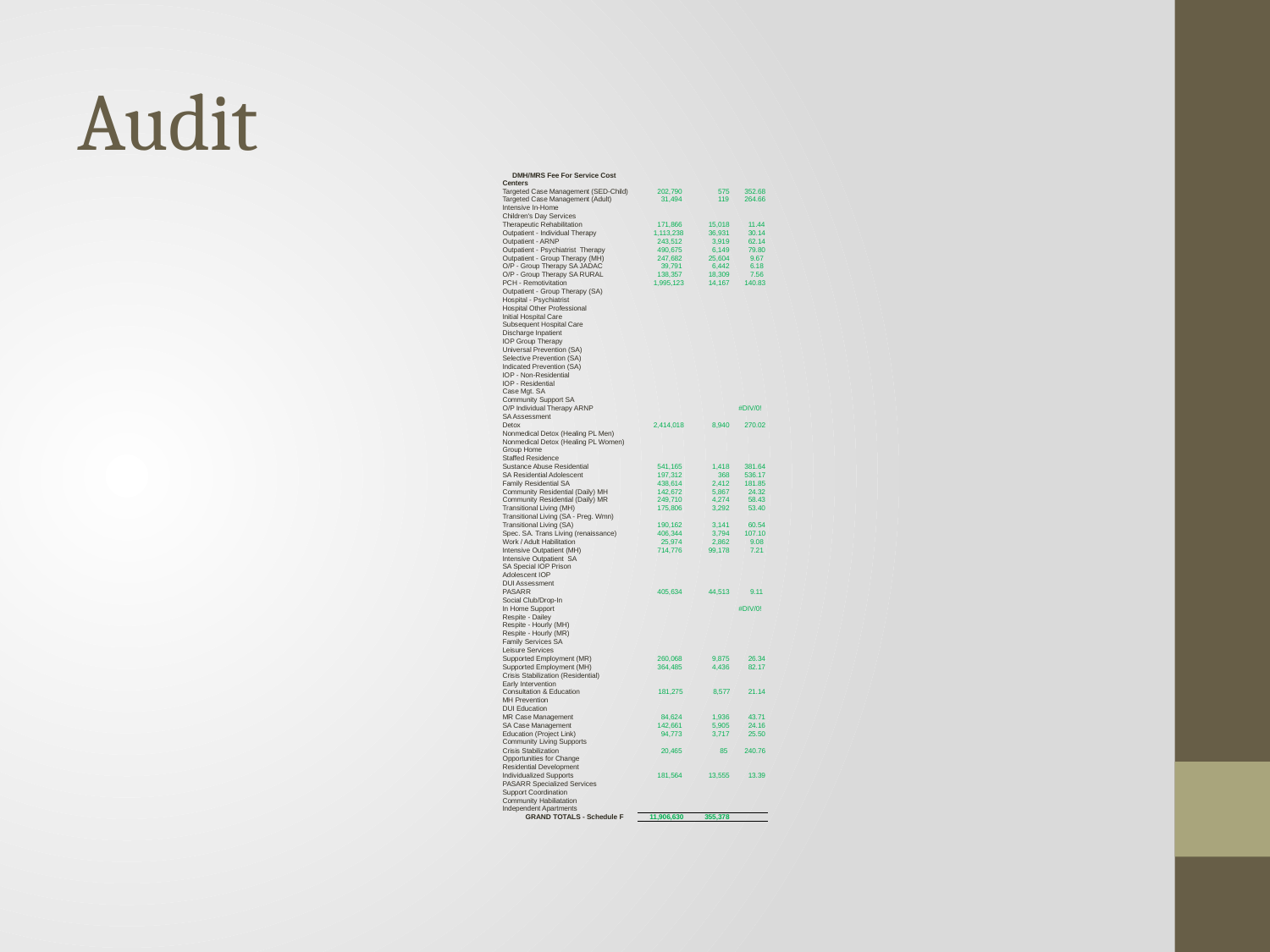

# Audit
| DMH/MRS Fee For Service Cost Centers |  |  |  |
| --- | --- | --- | --- |
| Targeted Case Management (SED-Child) | 202,790 | 575 | 352.68 |
| Targeted Case Management (Adult) | 31,494 | 119 | 264.66 |
| Intensive In-Home |  |  |  |
| Children's Day Services |  |  |  |
| Therapeutic Rehabilitation | 171,866 | 15,018 | 11.44 |
| Outpatient - Individual Therapy | 1,113,238 | 36,931 | 30.14 |
| Outpatient - ARNP | 243,512 | 3,919 | 62.14 |
| Outpatient - Psychiatrist Therapy | 490,675 | 6,149 | 79.80 |
| Outpatient - Group Therapy (MH) | 247,682 | 25,604 | 9.67 |
| O/P - Group Therapy SA JADAC | 39,791 | 6,442 | 6.18 |
| O/P - Group Therapy SA RURAL | 138,357 | 18,309 | 7.56 |
| PCH - Remotivitation | 1,995,123 | 14,167 | 140.83 |
| Outpatient - Group Therapy (SA) |  |  |  |
| Hospital - Psychiatrist |  |  |  |
| Hospital Other Professional |  |  |  |
| Initial Hospital Care |  |  |  |
| Subsequent Hospital Care |  |  |  |
| Discharge Inpatient |  |  |  |
| IOP Group Therapy |  |  |  |
| Universal Prevention (SA) |  |  |  |
| Selective Prevention (SA) |  |  |  |
| Indicated Prevention (SA) |  |  |  |
| IOP - Non-Residential |  |  |  |
| IOP - Residential |  |  |  |
| Case Mgt. SA |  |  |  |
| Community Support SA |  |  |  |
| O/P Individual Therapy ARNP |  |  | #DIV/0! |
| SA Assessment |  |  |  |
| Detox | 2,414,018 | 8,940 | 270.02 |
| Nonmedical Detox (Healing PL Men) |  |  |  |
| Nonmedical Detox (Healing PL Women) |  |  |  |
| Group Home |  |  |  |
| Staffed Residence |  |  |  |
| Sustance Abuse Residential | 541,165 | 1,418 | 381.64 |
| SA Residential Adolescent | 197,312 | 368 | 536.17 |
| Family Residential SA | 438,614 | 2,412 | 181.85 |
| Community Residential (Daily) MH | 142,672 | 5,867 | 24.32 |
| Community Residential (Daily) MR | 249,710 | 4,274 | 58.43 |
| Transitional Living (MH) | 175,806 | 3,292 | 53.40 |
| Transitional Living (SA - Preg. Wmn) |  |  |  |
| Transitional Living (SA) | 190,162 | 3,141 | 60.54 |
| Spec. SA. Trans Living (renaissance) | 406,344 | 3,794 | 107.10 |
| Work / Adult Habilitation | 25,974 | 2,862 | 9.08 |
| Intensive Outpatient (MH) | 714,776 | 99,178 | 7.21 |
| Intensive Outpatient SA |  |  |  |
| SA Special IOP Prison |  |  |  |
| Adolescent IOP |  |  |  |
| DUI Assessment |  |  |  |
| PASARR | 405,634 | 44,513 | 9.11 |
| Social Club/Drop-In |  |  |  |
| In Home Support |  |  | #DIV/0! |
| Respite - Dailey |  |  |  |
| Respite - Hourly (MH) |  |  |  |
| Respite - Hourly (MR) |  |  |  |
| Family Services SA |  |  |  |
| Leisure Services |  |  |  |
| Supported Employment (MR) | 260,068 | 9,875 | 26.34 |
| Supported Employment (MH) | 364,485 | 4,436 | 82.17 |
| Crisis Stabilization (Residential) |  |  |  |
| Early Intervention |  |  |  |
| Consultation & Education | 181,275 | 8,577 | 21.14 |
| MH Prevention |  |  |  |
| DUI Education |  |  |  |
| MR Case Management | 84,624 | 1,936 | 43.71 |
| SA Case Management | 142,661 | 5,905 | 24.16 |
| Education (Project Link) | 94,773 | 3,717 | 25.50 |
| Community Living Supports |  |  |  |
| Crisis Stabilization | 20,465 | 85 | 240.76 |
| Opportunities for Change |  |  |  |
| Residential Development |  |  |  |
| Individualized Supports | 181,564 | 13,555 | 13.39 |
| PASARR Specialized Services |  |  |  |
| Support Coordination |  |  |  |
| Community Habiliatation |  |  |  |
| Independent Apartments |  |  |  |
| GRAND TOTALS - Schedule F | 11,906,630 | 355,378 |  |